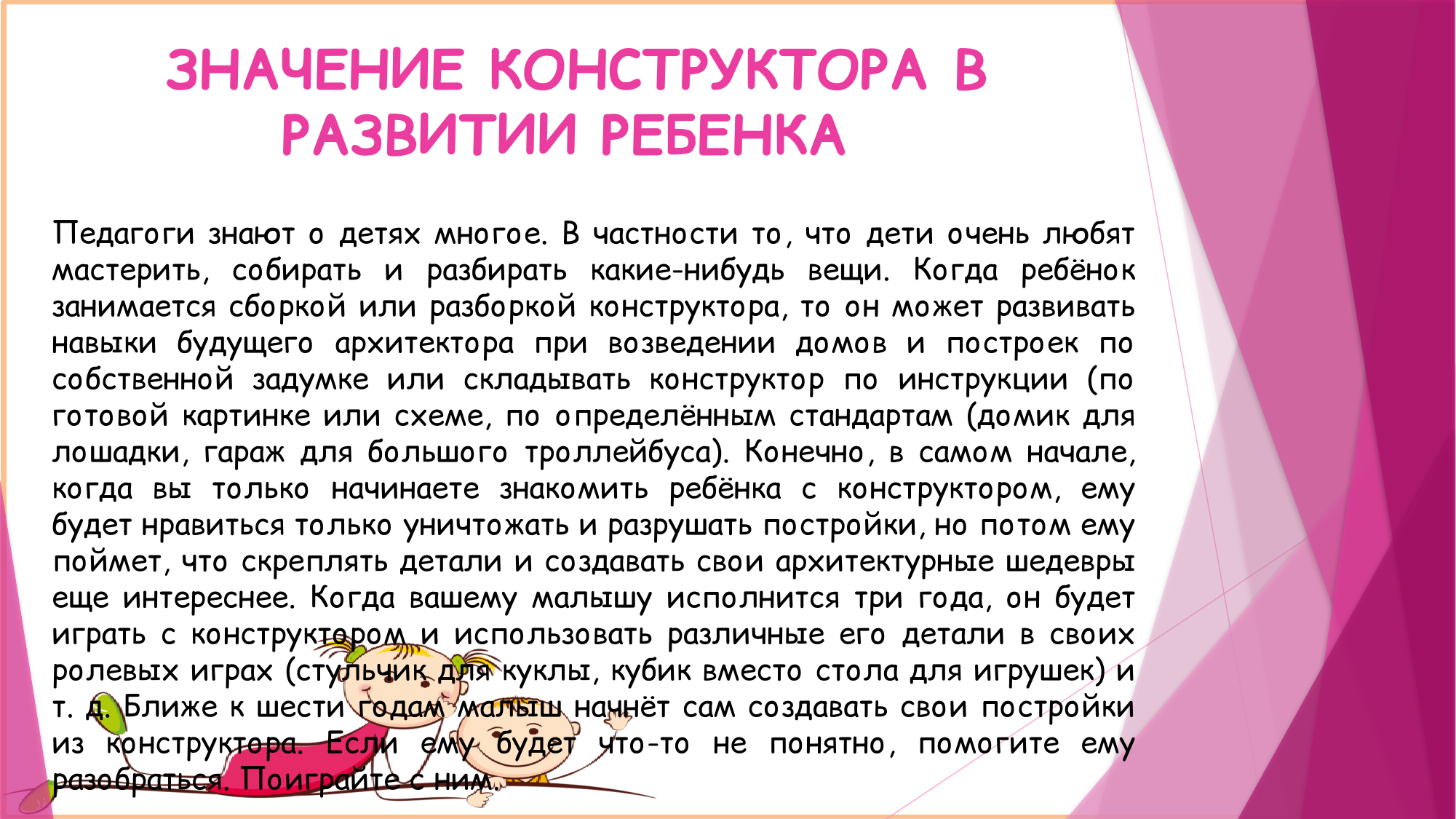

# ЗНАЧЕНИЕ КОНСТРУКТОРА В РАЗВИТИИ РЕБЕНКА
Педагоги знают о детях многое. В частности то, что дети очень любят мастерить, собирать и разбирать какие-нибудь вещи. Когда ребёнок занимается сборкой или разборкой конструктора, то он может развивать навыки будущего архитектора при возведении домов и построек по собственной задумке или складывать конструктор по инструкции (по готовой картинке или схеме, по определённым стандартам (домик для лошадки, гараж для большого троллейбуса). Конечно, в самом начале, когда вы только начинаете знакомить ребёнка с конструктором, ему будет нравиться только уничтожать и разрушать постройки, но потом ему поймет, что скреплять детали и создавать свои архитектурные шедевры еще интереснее. Когда вашему малышу исполнится три года, он будет играть с конструктором и использовать различные его детали в своих ролевых играх (стульчик для куклы, кубик вместо стола для игрушек) и т. д. Ближе к шести годам малыш начнёт сам создавать свои постройки из конструктора. Если ему будет что-то не понятно, помогите ему разобраться. Поиграйте с ним.